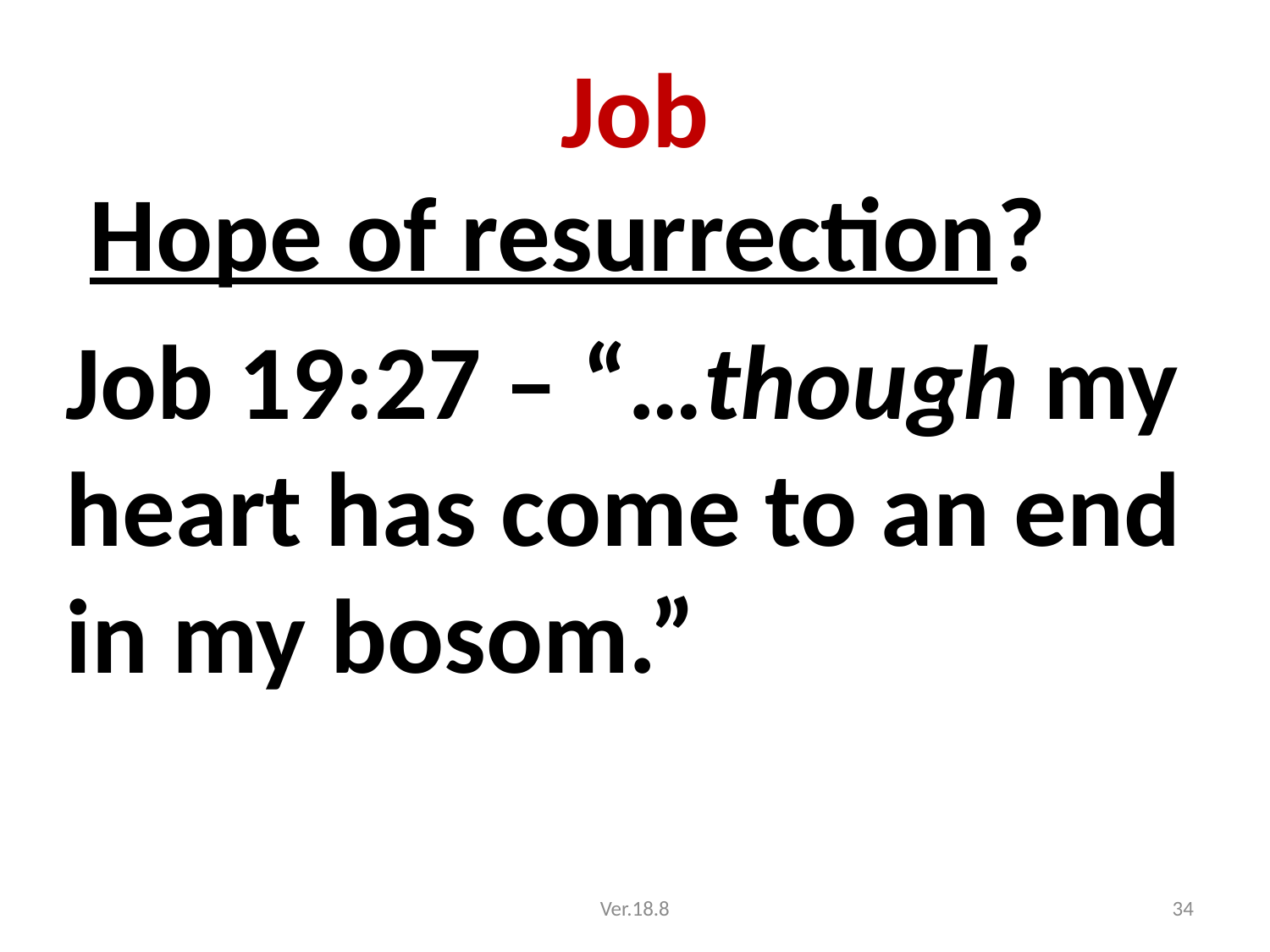

# Job
 Hope of resurrection?
Job 19:27 – “…though my heart has come to an end in my bosom.”

Ver.18.8
34